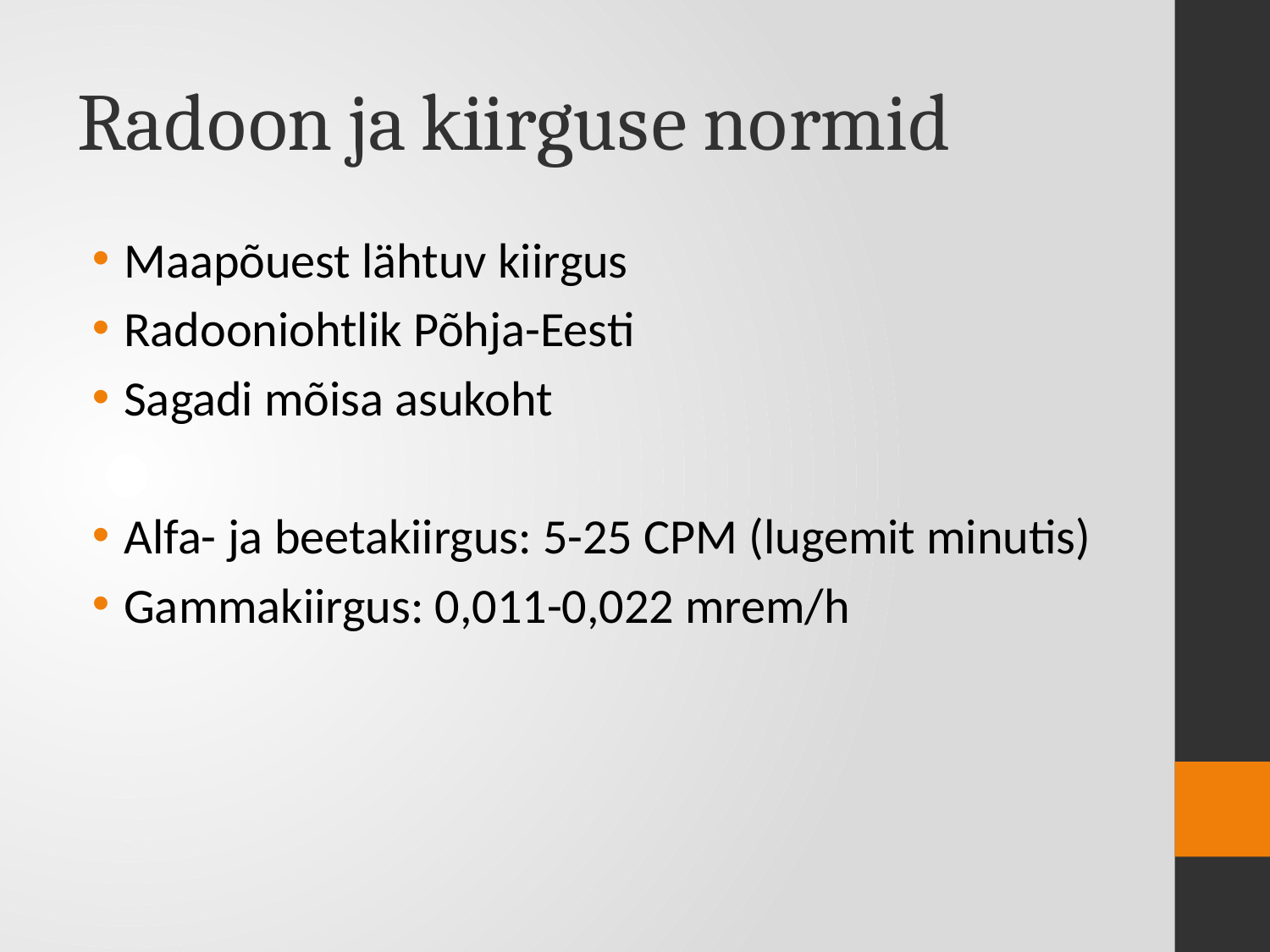

# Radoon ja kiirguse normid
Maapõuest lähtuv kiirgus
Radooniohtlik Põhja-Eesti
Sagadi mõisa asukoht

Alfa- ja beetakiirgus: 5-25 CPM (lugemit minutis)
Gammakiirgus: 0,011-0,022 mrem/h